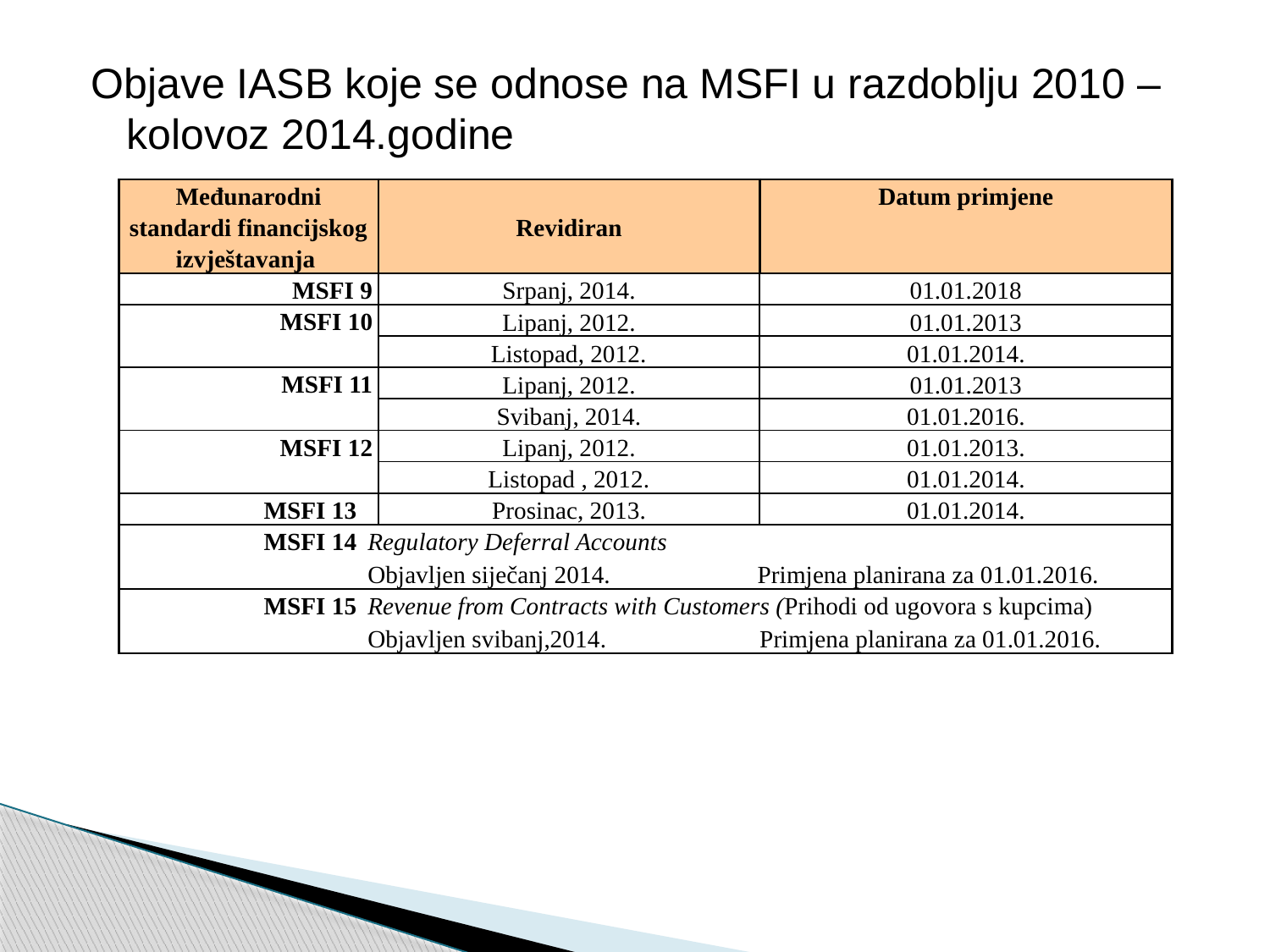

Objave IASB koje se odnose na MSFI u razdoblju 2010 – kolovoz 2014.godine

| Međunarodni standardi financijskog izvještavanja |  | Revidiran | Datum primjene |
| --- | --- | --- | --- |
| MSFI 9 |  | Srpanj, 2014. | 01.01.2018 |
| MSFI 10 |  | Lipanj, 2012. | 01.01.2013 |
|  |  | Listopad, 2012. | 01.01.2014. |
| MSFI 11 |  | Lipanj, 2012. | 01.01.2013 |
|  |  | Svibanj, 2014. | 01.01.2016. |
| MSFI 12 |  | Lipanj, 2012. | 01.01.2013. |
|  |  | Listopad , 2012. | 01.01.2014. |
| MSFI 13 |  | Prosinac, 2013. | 01.01.2014. |
| MSFI 14 | Regulatory Deferral Accounts Objavljen siječanj 2014. Primjena planirana za 01.01.2016. |  |  |
| MSFI 15 | Revenue from Contracts with Customers (Prihodi od ugovora s kupcima) Objavljen svibanj,2014. Primjena planirana za 01.01.2016. |  |  |